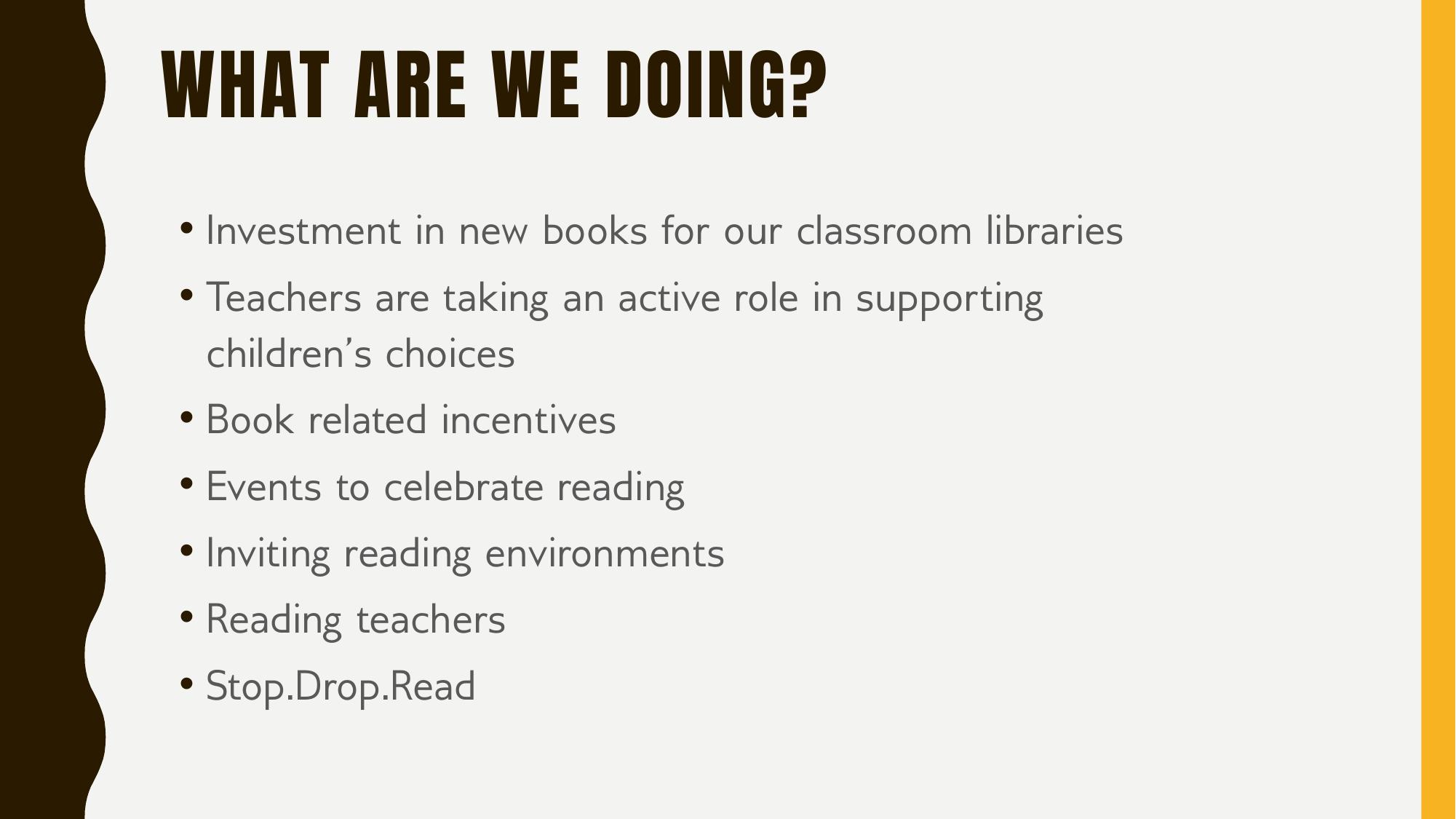

# What are we doing?
Investment in new books for our classroom libraries
Teachers are taking an active role in supporting children’s choices
Book related incentives
Events to celebrate reading
Inviting reading environments
Reading teachers
Stop.Drop.Read